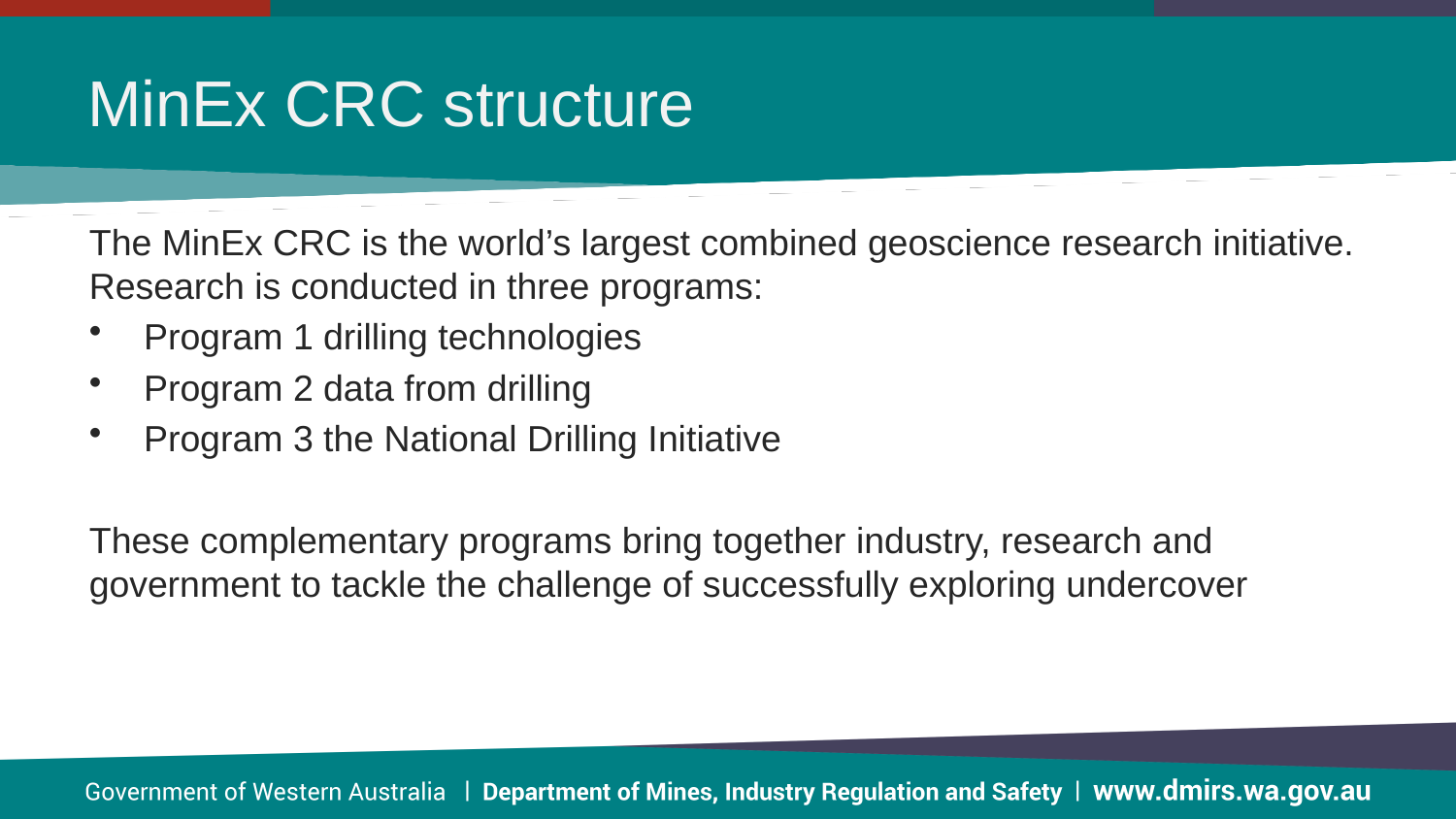

# MinEx CRC structure
The MinEx CRC is the world’s largest combined geoscience research initiative. Research is conducted in three programs:
Program 1 drilling technologies
Program 2 data from drilling
Program 3 the National Drilling Initiative

These complementary programs bring together industry, research and government to tackle the challenge of successfully exploring undercover